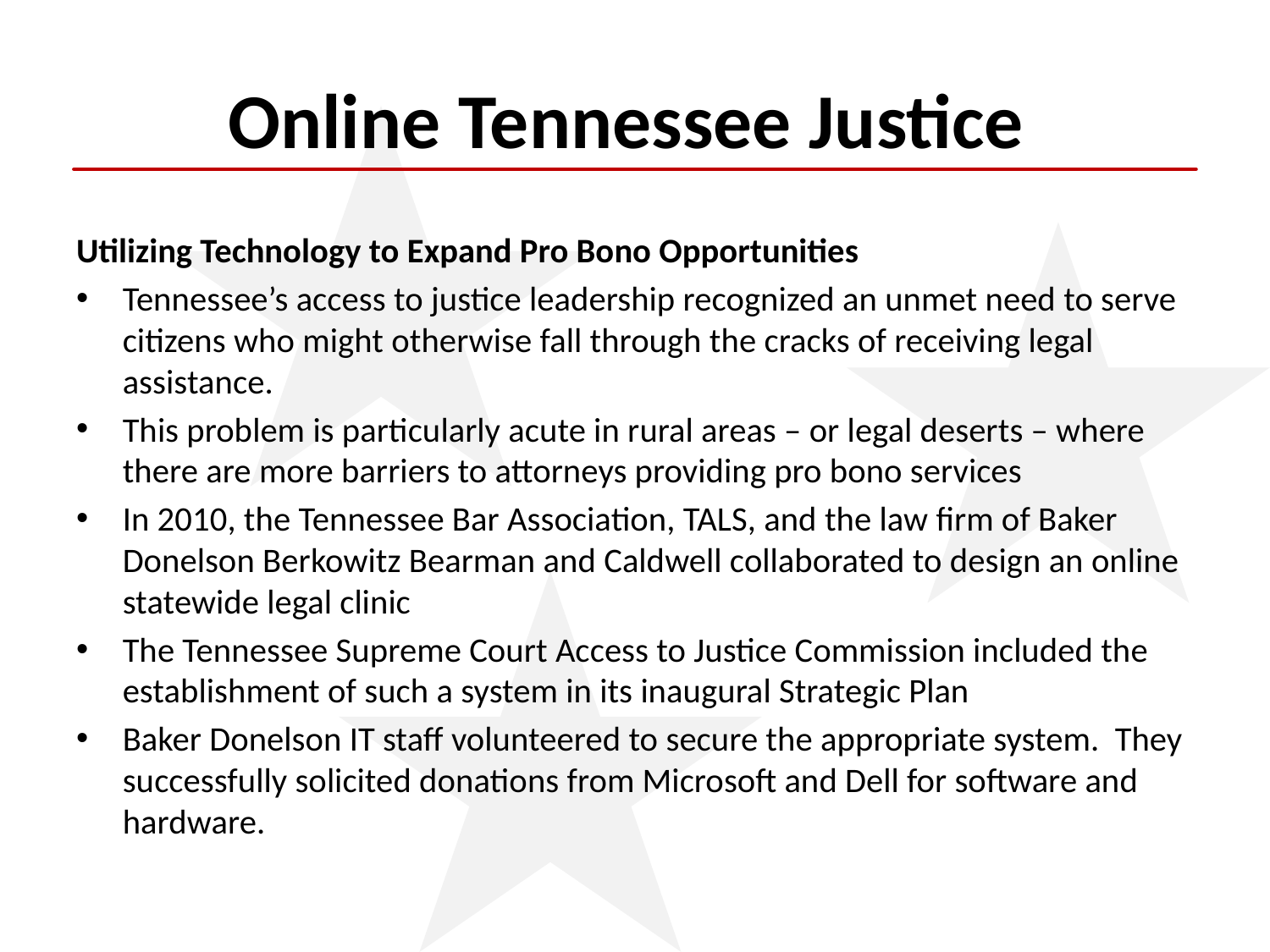

# Online Tennessee Justice

Utilizing Technology to Expand Pro Bono Opportunities
Tennessee’s access to justice leadership recognized an unmet need to serve citizens who might otherwise fall through the cracks of receiving legal assistance.
This problem is particularly acute in rural areas – or legal deserts – where there are more barriers to attorneys providing pro bono services
In 2010, the Tennessee Bar Association, TALS, and the law firm of Baker Donelson Berkowitz Bearman and Caldwell collaborated to design an online statewide legal clinic
The Tennessee Supreme Court Access to Justice Commission included the establishment of such a system in its inaugural Strategic Plan
Baker Donelson IT staff volunteered to secure the appropriate system.  They successfully solicited donations from Microsoft and Dell for software and hardware.